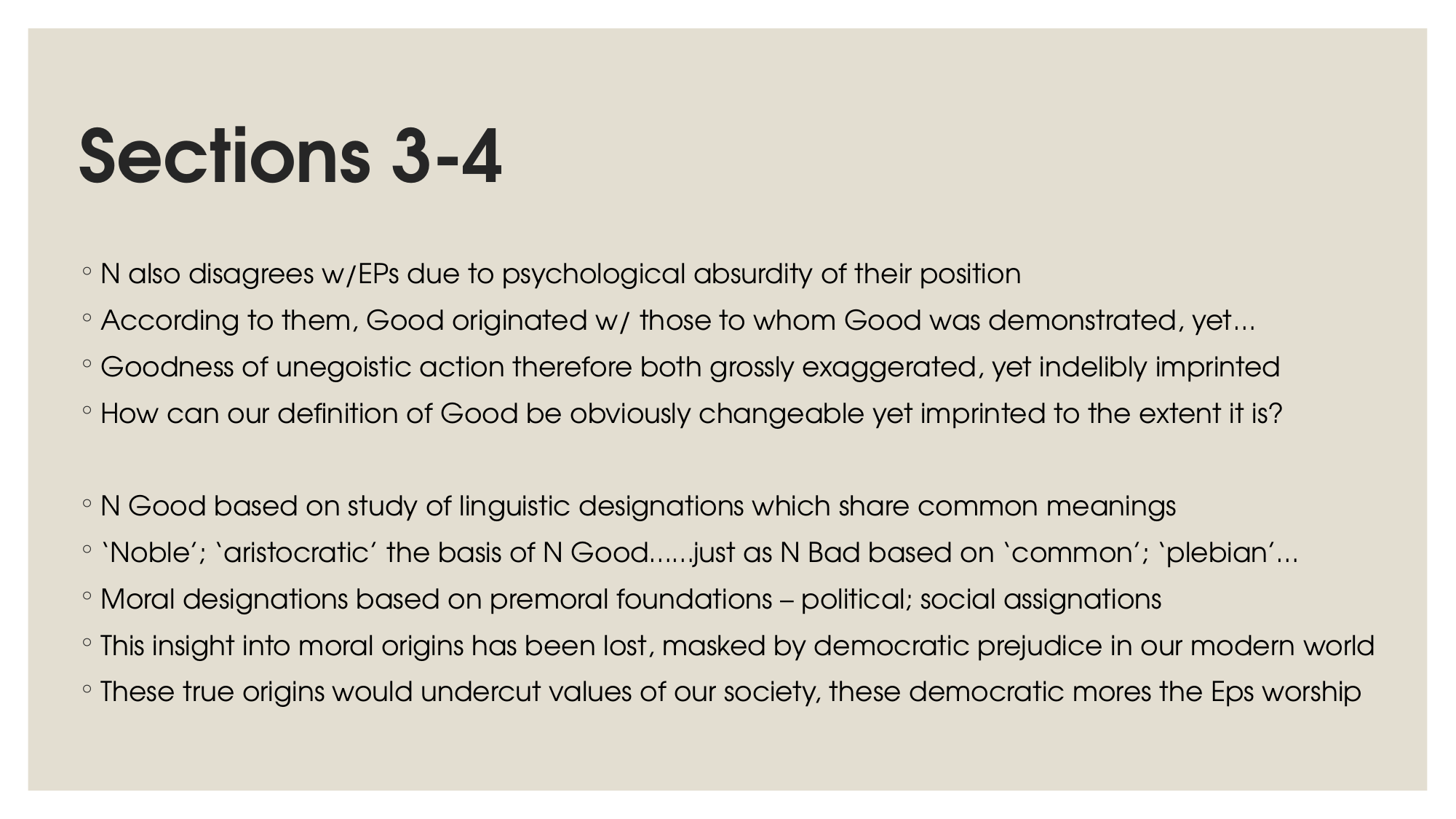

# Sections 3-4
N also disagrees w/EPs due to psychological absurdity of their position
According to them, Good originated w/ those to whom Good was demonstrated, yet…
Goodness of unegoistic action therefore both grossly exaggerated, yet indelibly imprinted
How can our definition of Good be obviously changeable yet imprinted to the extent it is?

N Good based on study of linguistic designations which share common meanings
‘Noble’; ‘aristocratic’ the basis of N Good……just as N Bad based on ‘common’; ‘plebian’…
Moral designations based on premoral foundations – political; social assignations
This insight into moral origins has been lost, masked by democratic prejudice in our modern world
These true origins would undercut values of our society, these democratic mores the Eps worship